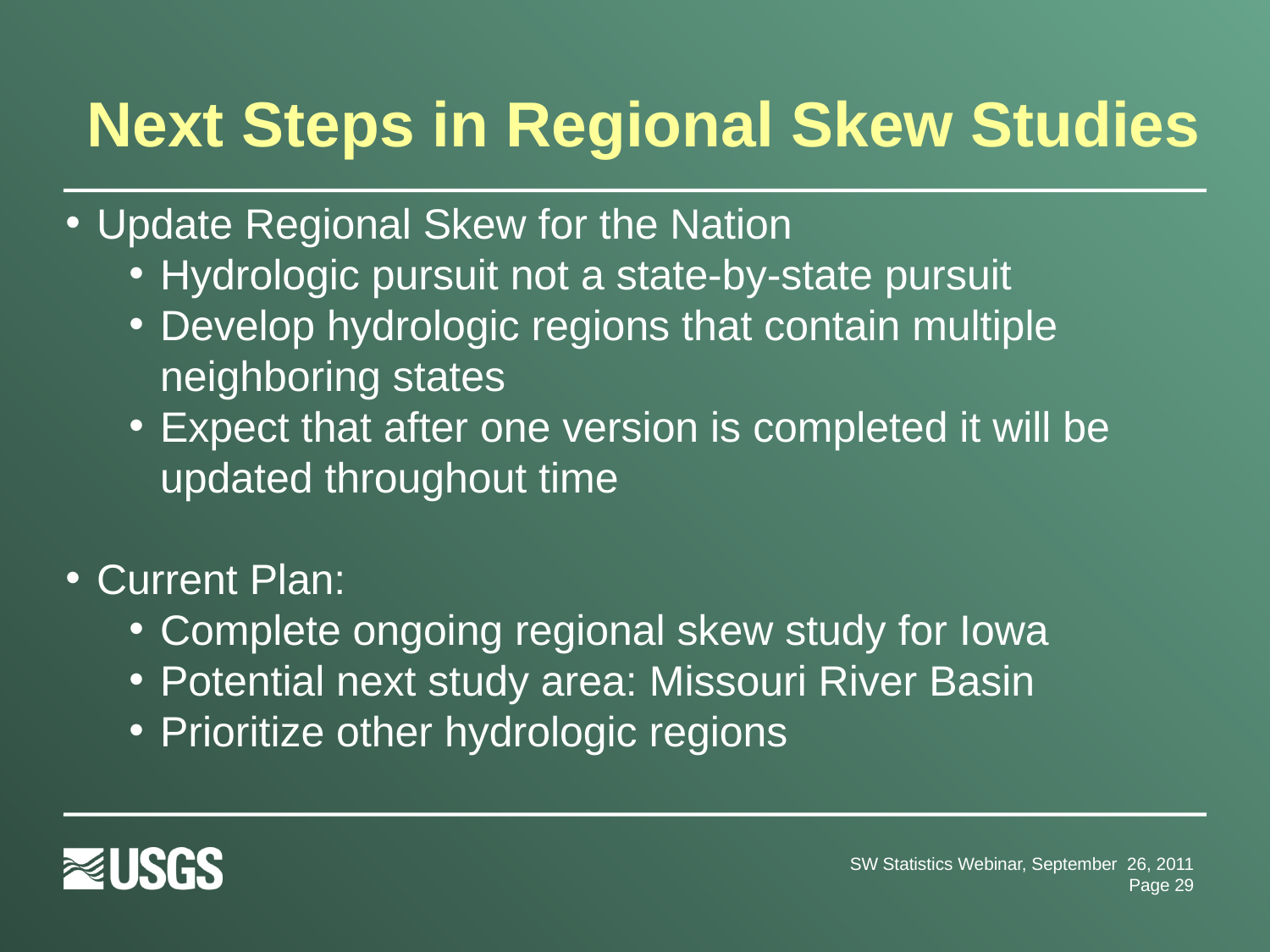

# Next Steps in Regional Skew Studies

Update Regional Skew for the Nation
Hydrologic pursuit not a state-by-state pursuit
Develop hydrologic regions that contain multiple neighboring states
Expect that after one version is completed it will be updated throughout time

Current Plan:
Complete ongoing regional skew study for Iowa
Potential next study area: Missouri River Basin
Prioritize other hydrologic regions